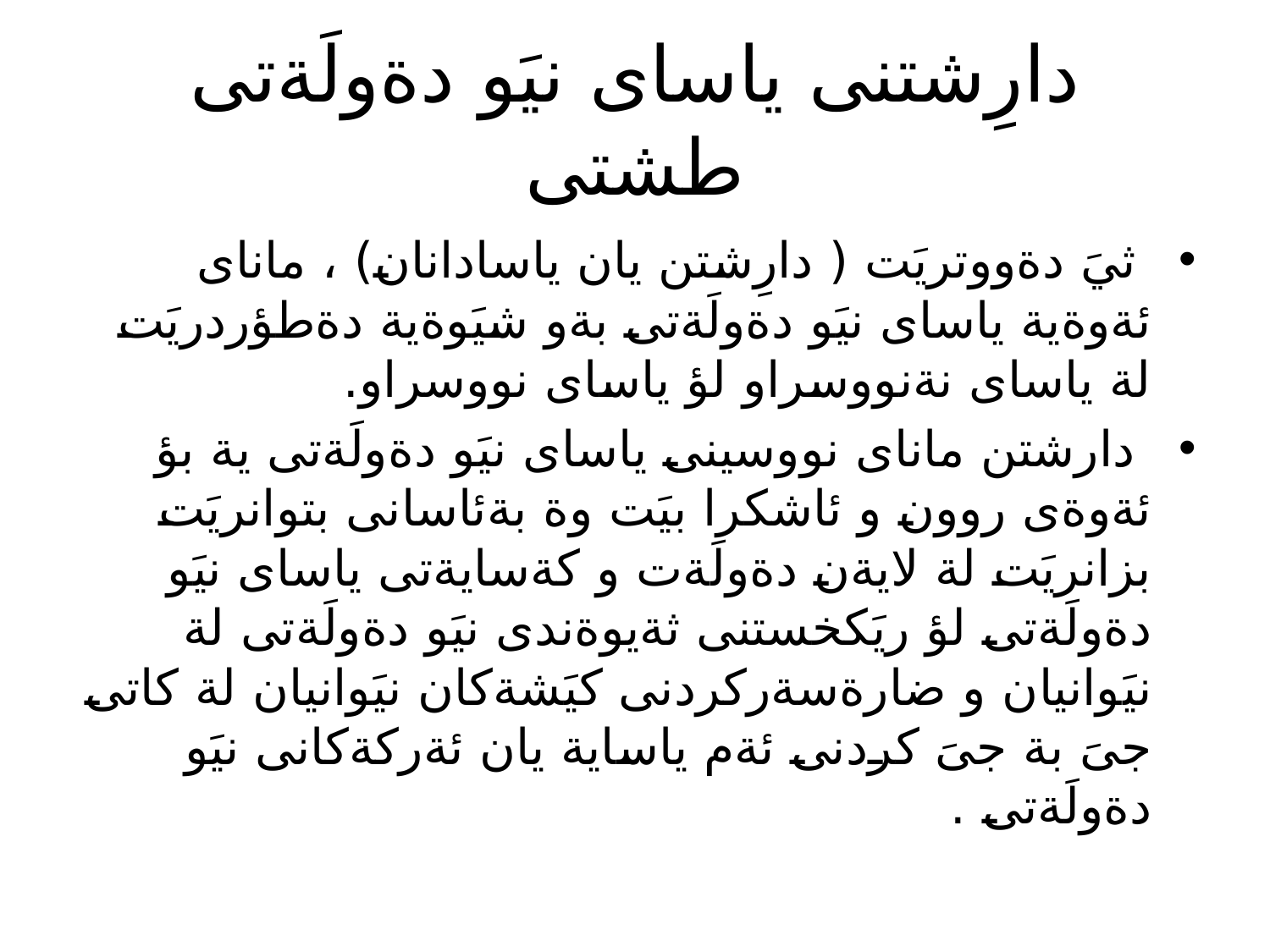

# دارِشتنى ياساى نيَو دةولَةتى طشتى
 ثيَ دةووتريَت ( دارِشتن يان ياسادانان) ، ماناى ئةوةية ياساى نيَو دةولَةتى بةو شيَوةية دةطؤردريَت لة ياساى نةنووسراو لؤ ياساى نووسراو.
 دارشتن ماناى نووسينى ياساى نيَو دةولَةتى ية بؤ ئةوةى روون و ئاشكرا بيَت وة بةئاسانى بتوانريَت بزانريَت لة لايةن دةولَةت و كةسايةتى ياساى نيَو دةولَةتى لؤ ريَكخستنى ثةيوةندى نيَو دةولَةتى لة نيَوانيان و ضارةسةركردنى كيَشةكان نيَوانيان لة كاتى جىَ بة جىَ كردنى ئةم ياساية يان ئةركةكانى نيَو دةولَةتى .